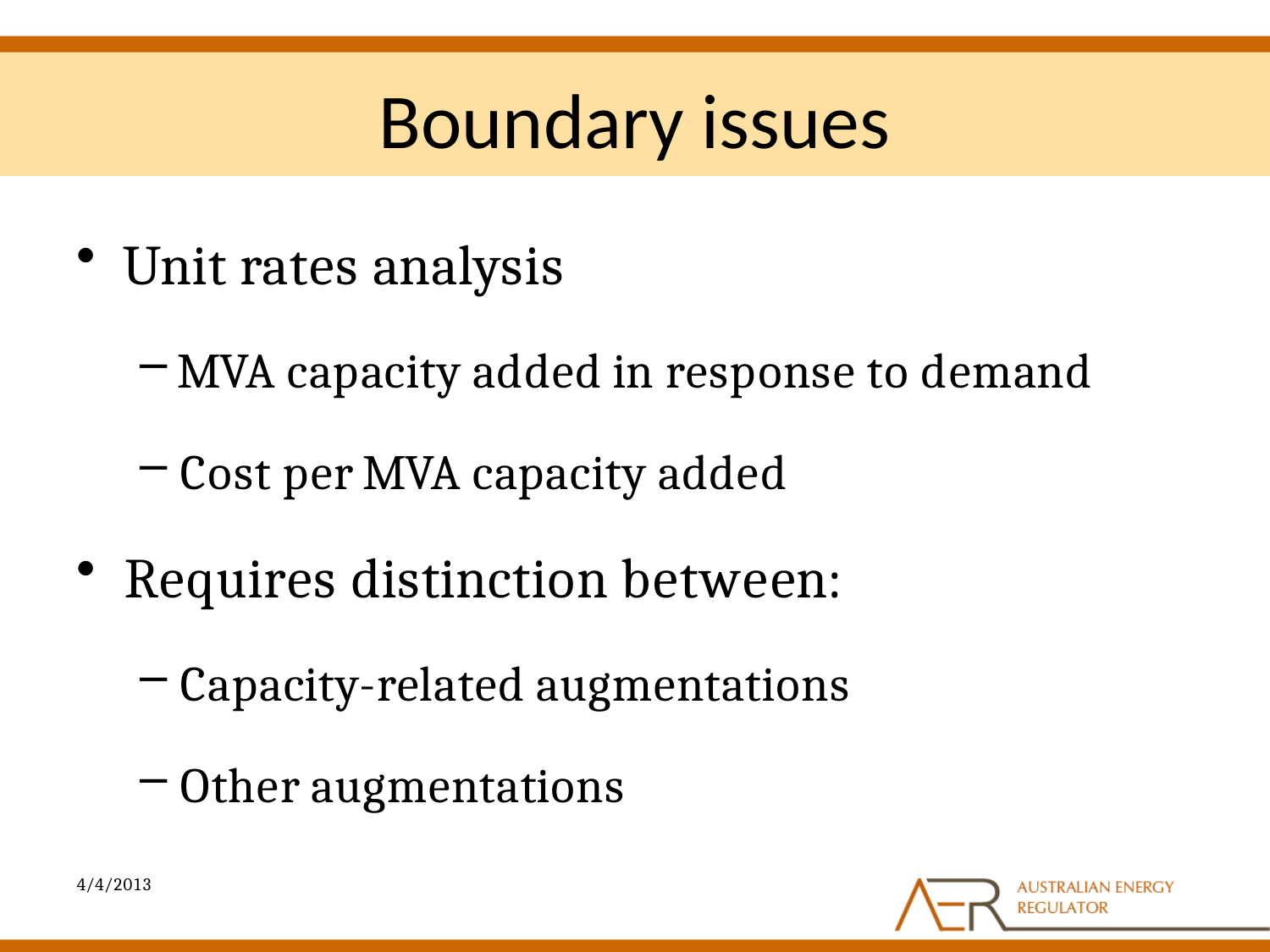

# Boundary issues
Unit rates analysis
MVA capacity added in response to demand
Cost per MVA capacity added
Requires distinction between:
Capacity-related augmentations
Other augmentations
4/4/2013